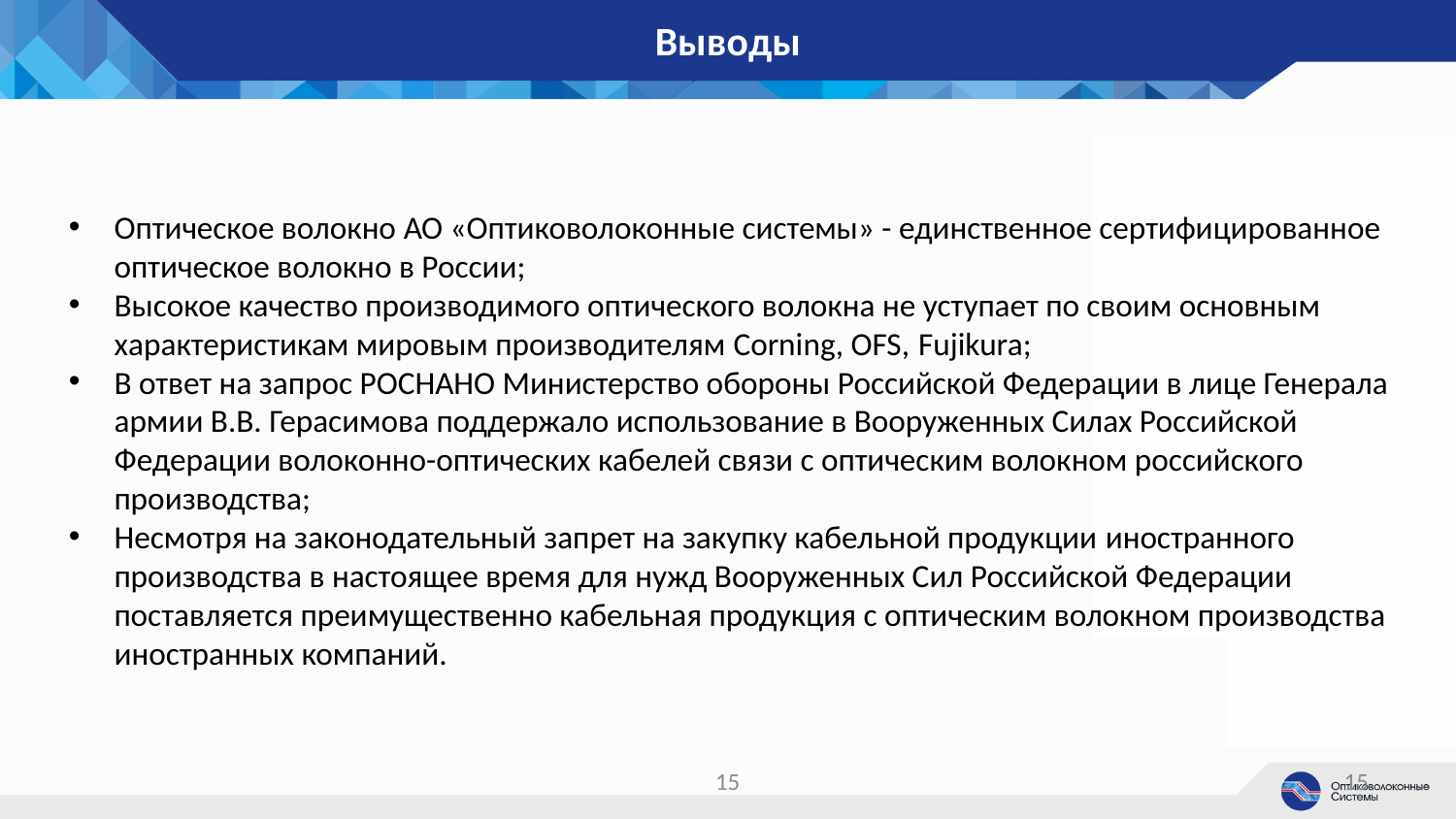

# Выводы
Оптическое волокно АО «Оптиковолоконные системы» - единственное сертифицированное оптическое волокно в России;
Высокое качество производимого оптического волокна не уступает по своим основным характеристикам мировым производителям Corning, OFS, Fujikura;
В ответ на запрос РОСНАНО Министерство обороны Российской Федерации в лице Генерала армии В.В. Герасимова поддержало использование в Вооруженных Силах Российской Федерации волоконно-оптических кабелей связи с оптическим волокном российского производства;
Несмотря на законодательный запрет на закупку кабельной продукции иностранного производства в настоящее время для нужд Вооруженных Сил Российской Федерации поставляется преимущественно кабельная продукция с оптическим волокном производства иностранных компаний.

15
15